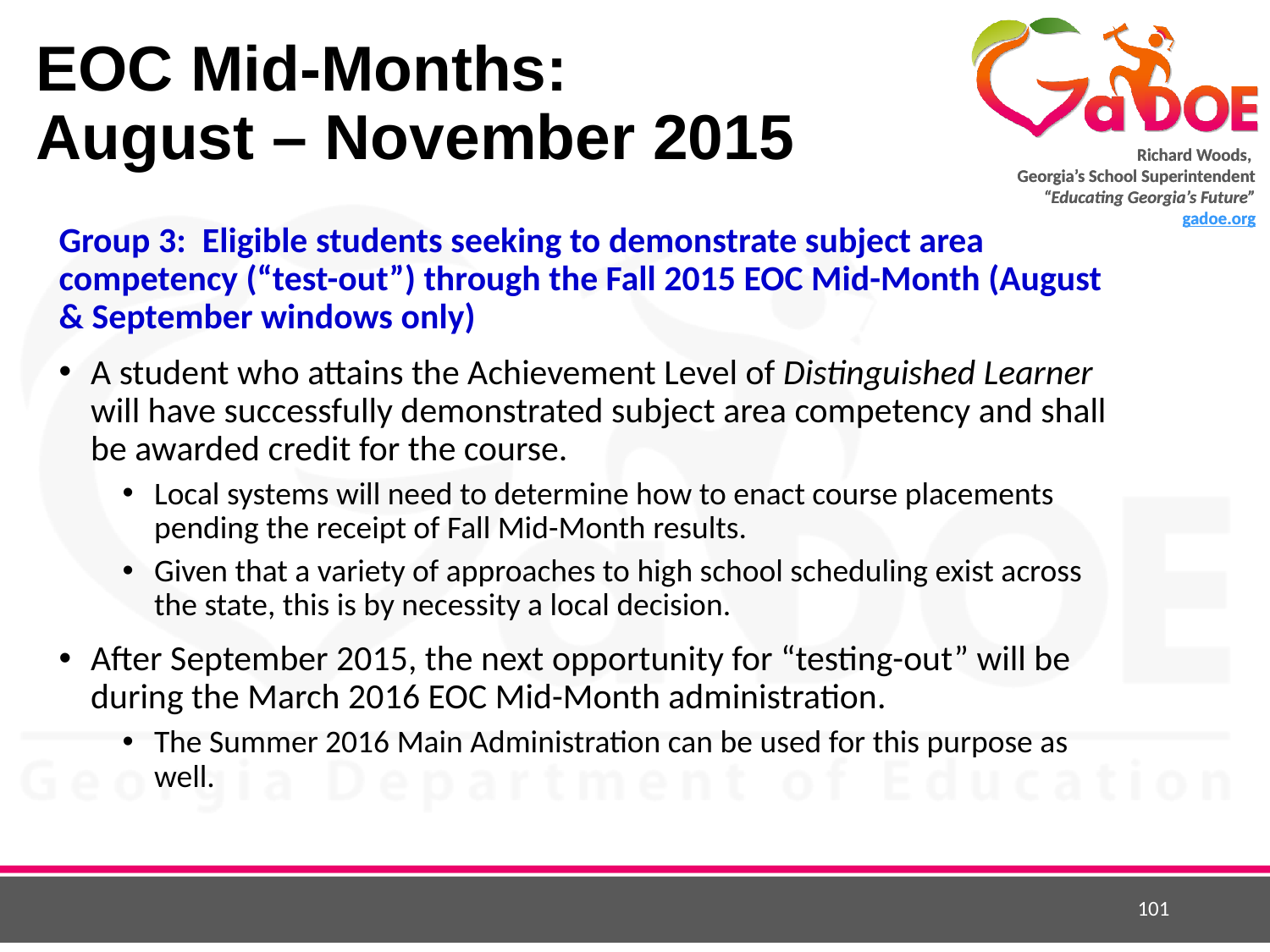

# EOC Mid-Months: August – November 2015
Group 3:  Eligible students seeking to demonstrate subject area competency (“test-out”) through the Fall 2015 EOC Mid-Month (August & September windows only)
A student who attains the Achievement Level of Distinguished Learner will have successfully demonstrated subject area competency and shall be awarded credit for the course.
Local systems will need to determine how to enact course placements pending the receipt of Fall Mid-Month results.
Given that a variety of approaches to high school scheduling exist across the state, this is by necessity a local decision.
After September 2015, the next opportunity for “testing-out” will be during the March 2016 EOC Mid-Month administration.
The Summer 2016 Main Administration can be used for this purpose as well.

101